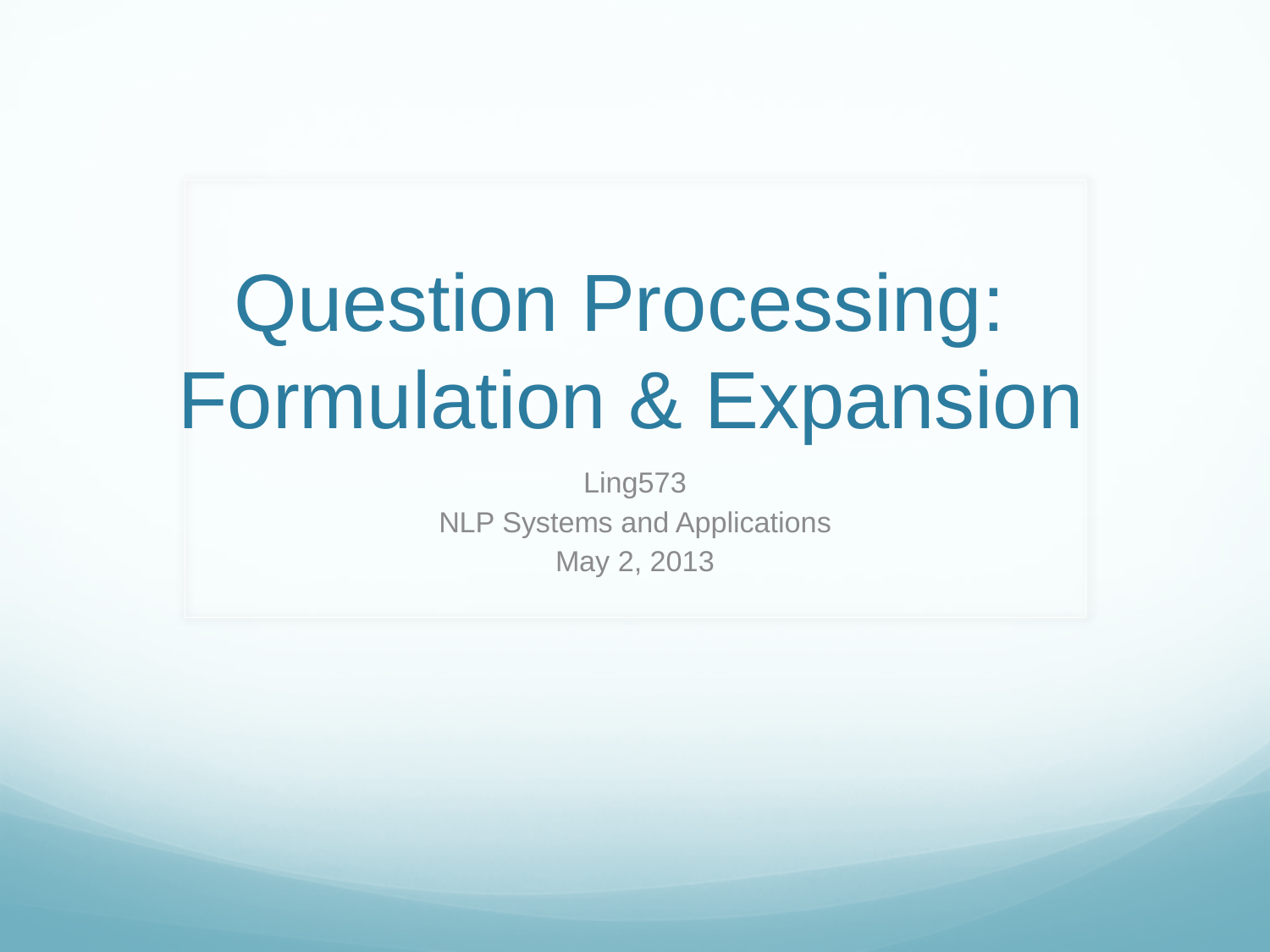

# Question Processing: Formulation & Expansion
Ling573
NLP Systems and Applications
May 2, 2013